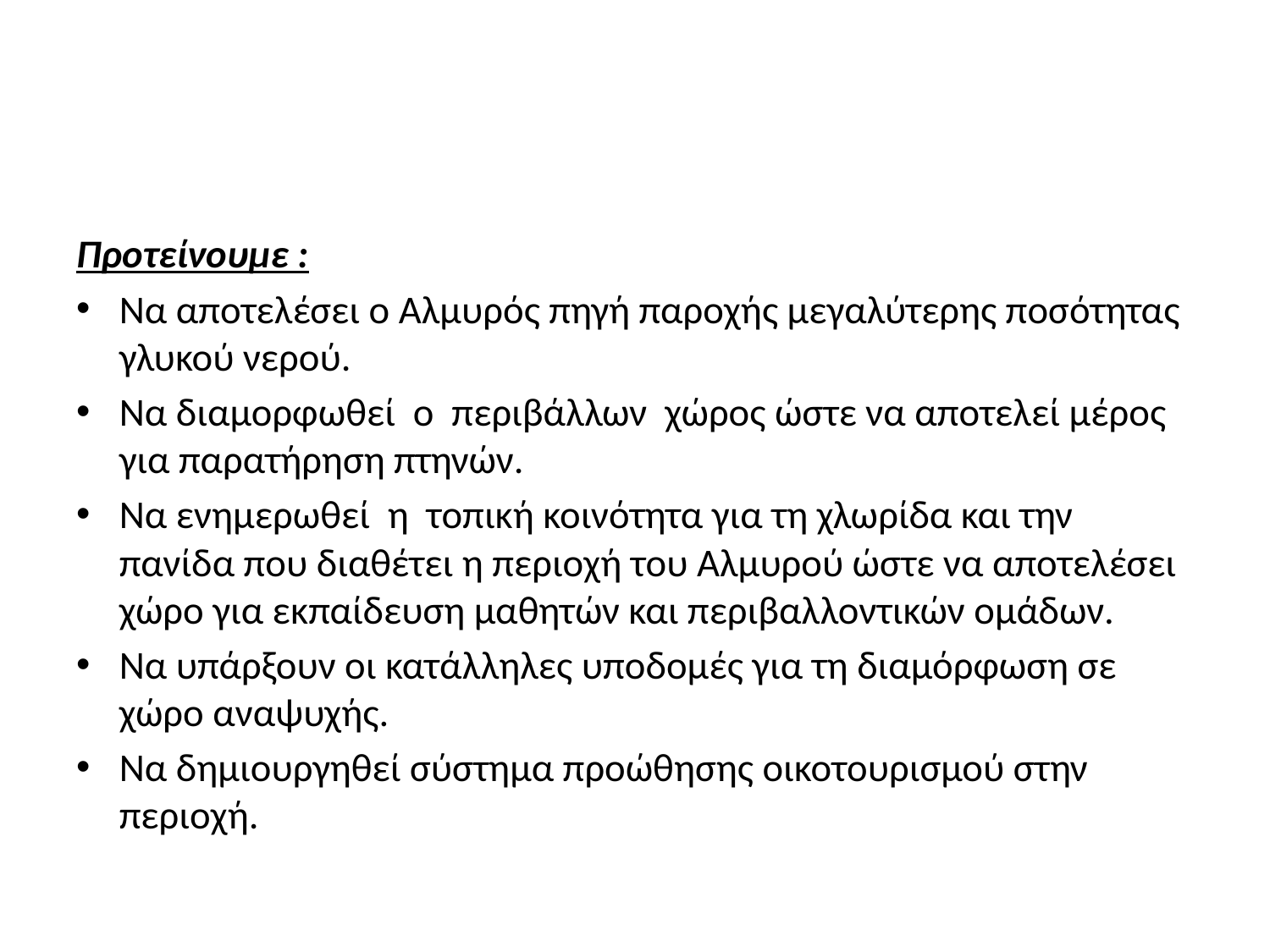

#
Προτείνουμε :
Να αποτελέσει ο Αλμυρός πηγή παροχής μεγαλύτερης ποσότητας γλυκού νερού.
Να διαμορφωθεί  ο  περιβάλλων  χώρος ώστε να αποτελεί μέρος για παρατήρηση πτηνών.
Να ενημερωθεί  η  τοπική κοινότητα για τη χλωρίδα και την πανίδα που διαθέτει η περιοχή του Αλμυρού ώστε να αποτελέσει χώρο για εκπαίδευση μαθητών και περιβαλλοντικών ομάδων.
Να υπάρξουν οι κατάλληλες υποδομές για τη διαμόρφωση σε  χώρο αναψυχής.
Να δημιουργηθεί σύστημα προώθησης οικοτουρισμού στην περιοχή.